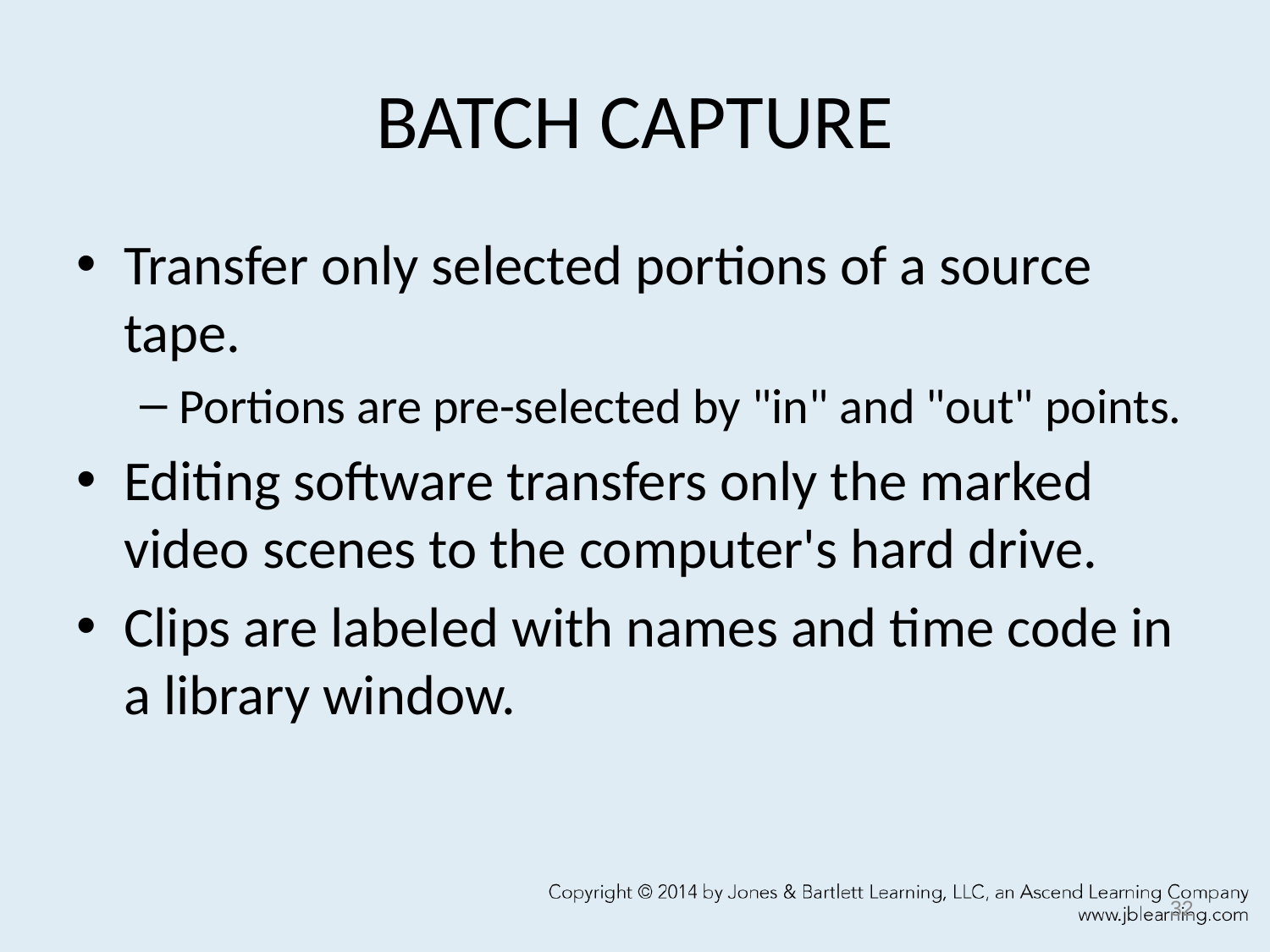

# BATCH CAPTURE
Transfer only selected portions of a source tape.
Portions are pre-selected by "in" and "out" points.
Editing software transfers only the marked video scenes to the computer's hard drive.
Clips are labeled with names and time code in a library window.

32